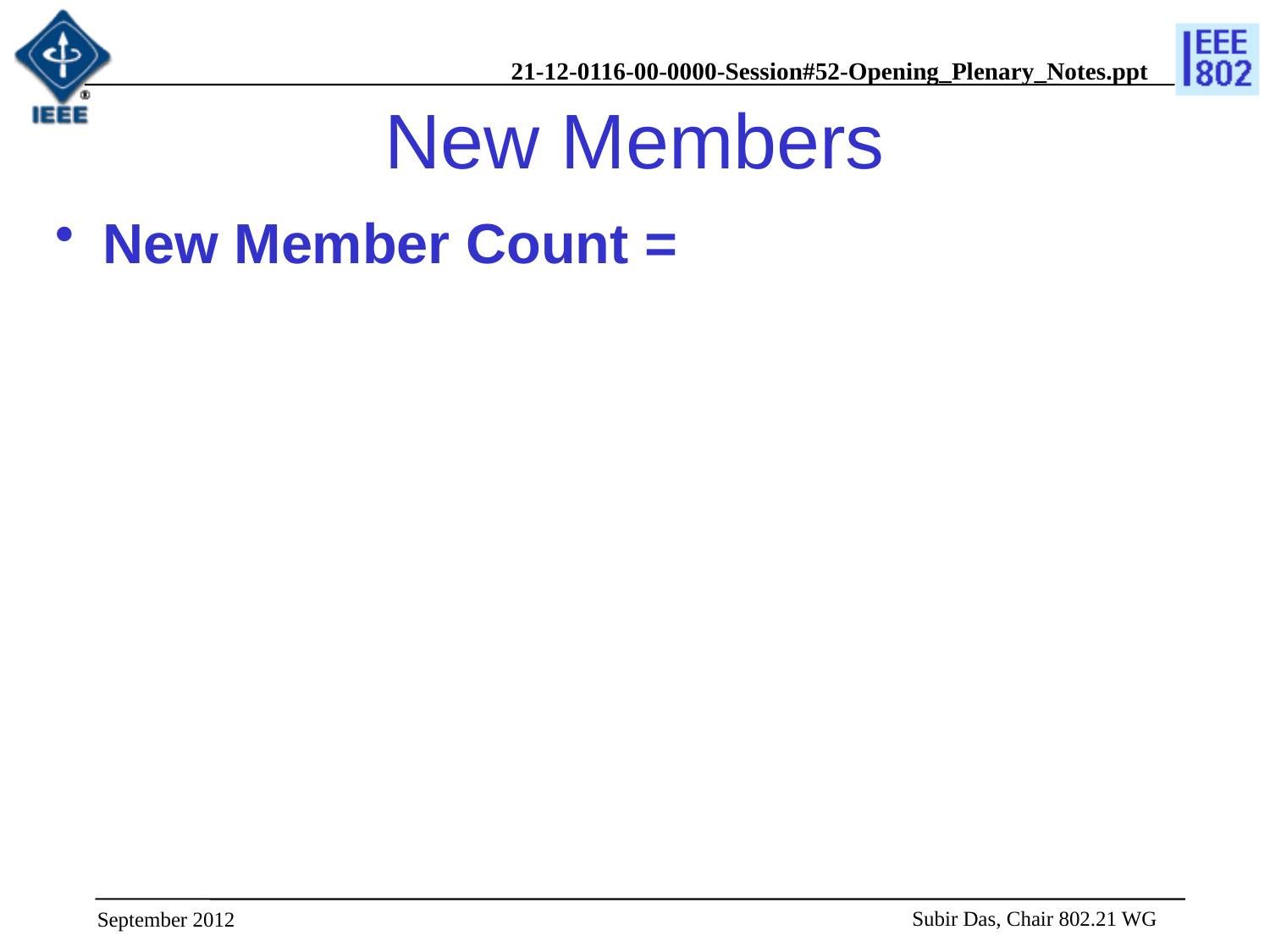

# New Members
New Member Count =
  Subir Das, Chair 802.21 WG
September 2012